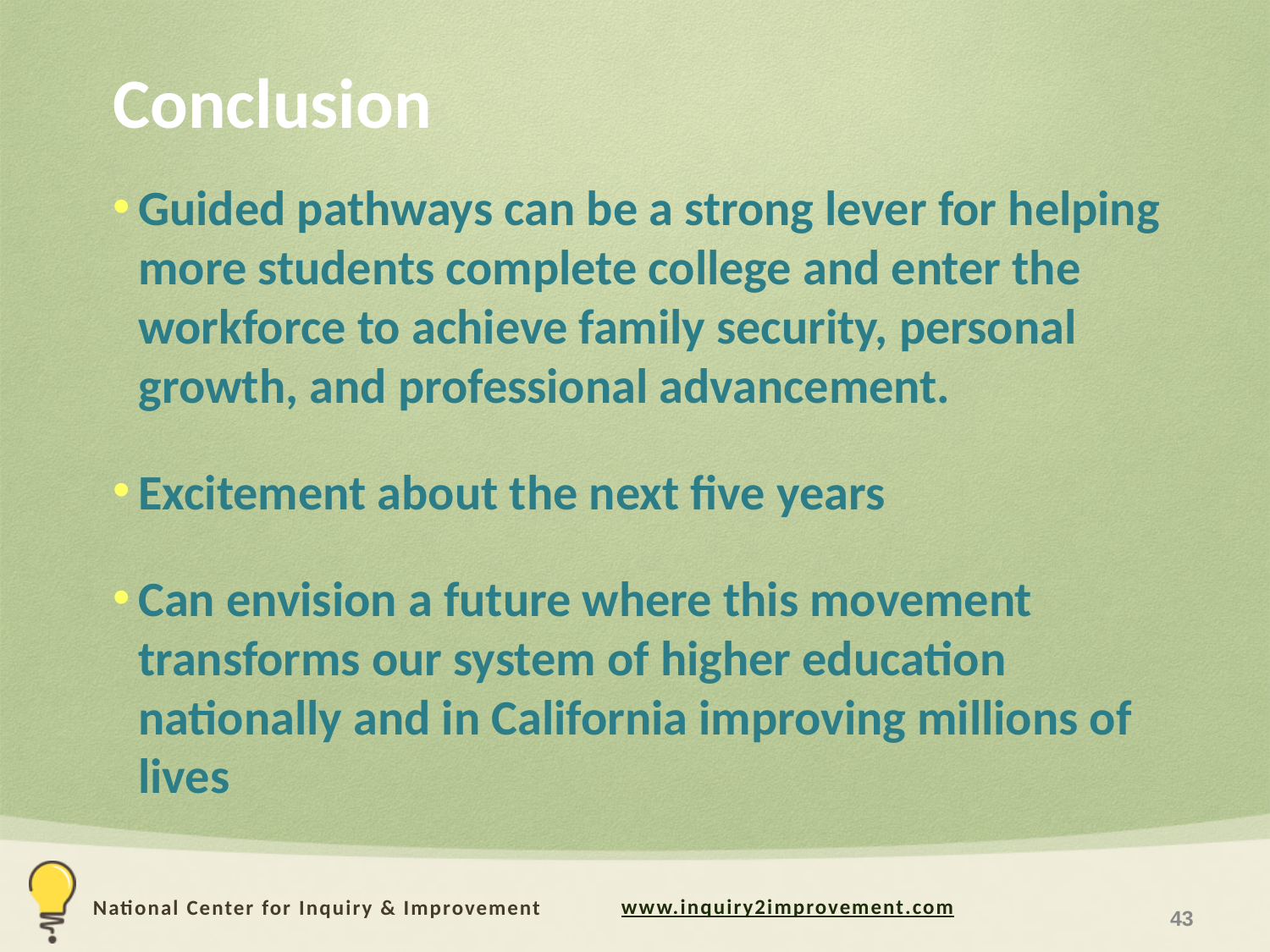

# Conclusion
Guided pathways can be a strong lever for helping more students complete college and enter the workforce to achieve family security, personal growth, and professional advancement.
Excitement about the next five years
Can envision a future where this movement transforms our system of higher education nationally and in California improving millions of lives
43